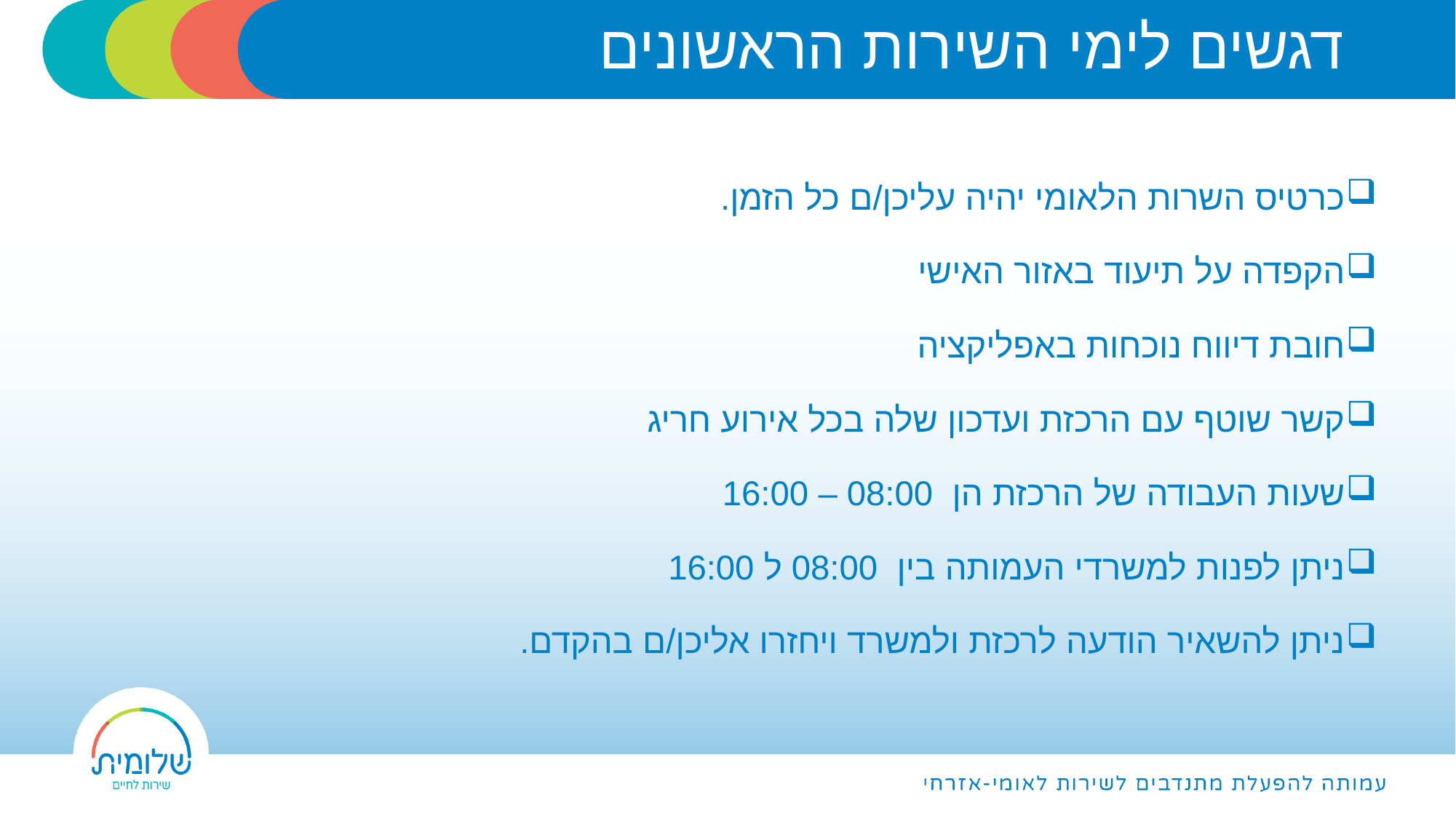

# דגשים לימי השירות הראשונים
כרטיס השרות הלאומי יהיה עליכן/ם כל הזמן.
הקפדה על תיעוד באזור האישי
חובת דיווח נוכחות באפליקציה
קשר שוטף עם הרכזת ועדכון שלה בכל אירוע חריג
שעות העבודה של הרכזת הן  08:00 – 16:00
ניתן לפנות למשרדי העמותה בין  08:00 ל 16:00
ניתן להשאיר הודעה לרכזת ולמשרד ויחזרו אליכן/ם בהקדם.